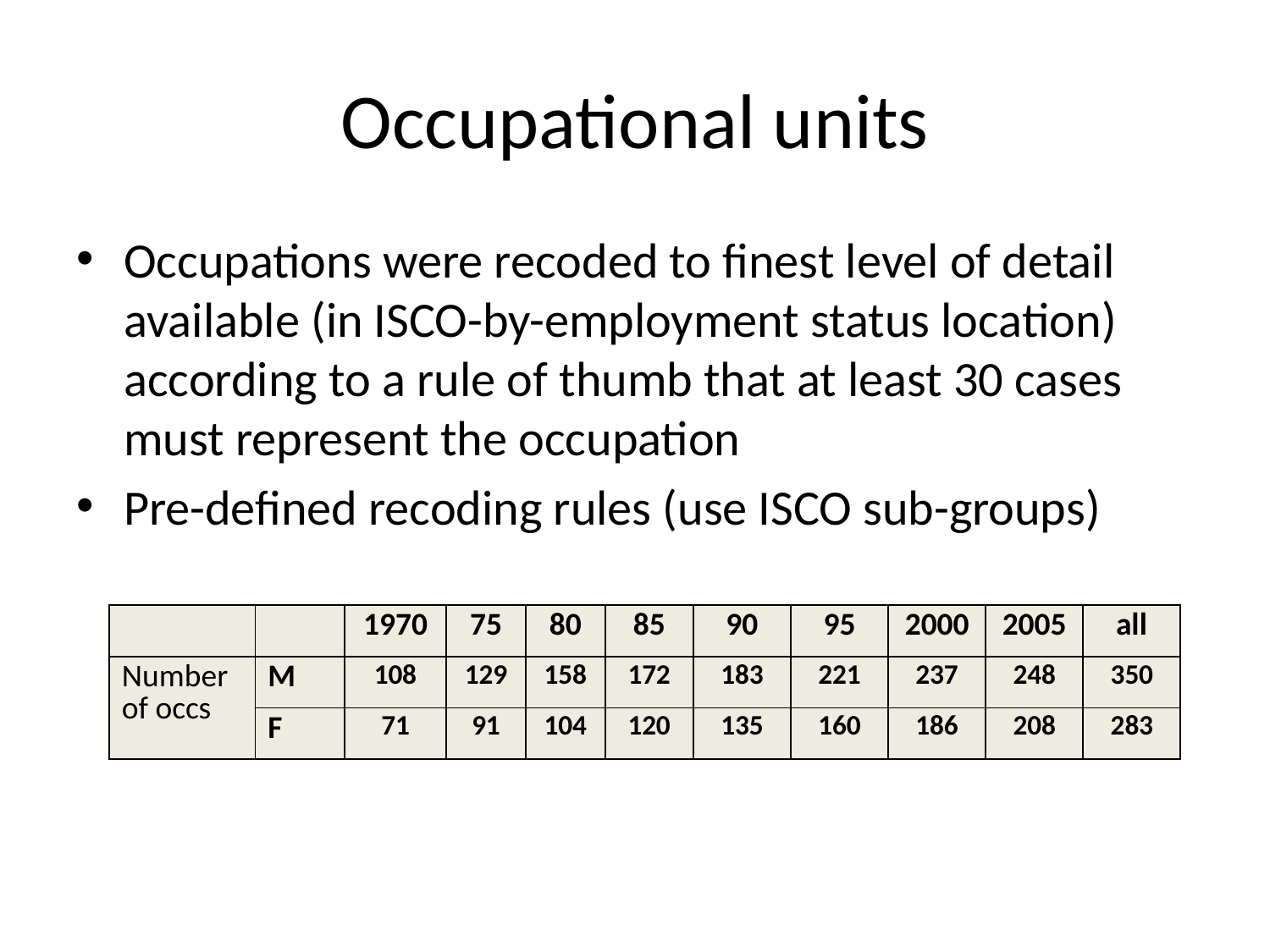

# Occupational units
Occupations were recoded to finest level of detail available (in ISCO-by-employment status location) according to a rule of thumb that at least 30 cases must represent the occupation
Pre-defined recoding rules (use ISCO sub-groups)
|  |  | 1970 | 75 | 80 | 85 | 90 | 95 | 2000 | 2005 | all |
| --- | --- | --- | --- | --- | --- | --- | --- | --- | --- | --- |
| Number of occs | M | 108 | 129 | 158 | 172 | 183 | 221 | 237 | 248 | 350 |
|  | F | 71 | 91 | 104 | 120 | 135 | 160 | 186 | 208 | 283 |